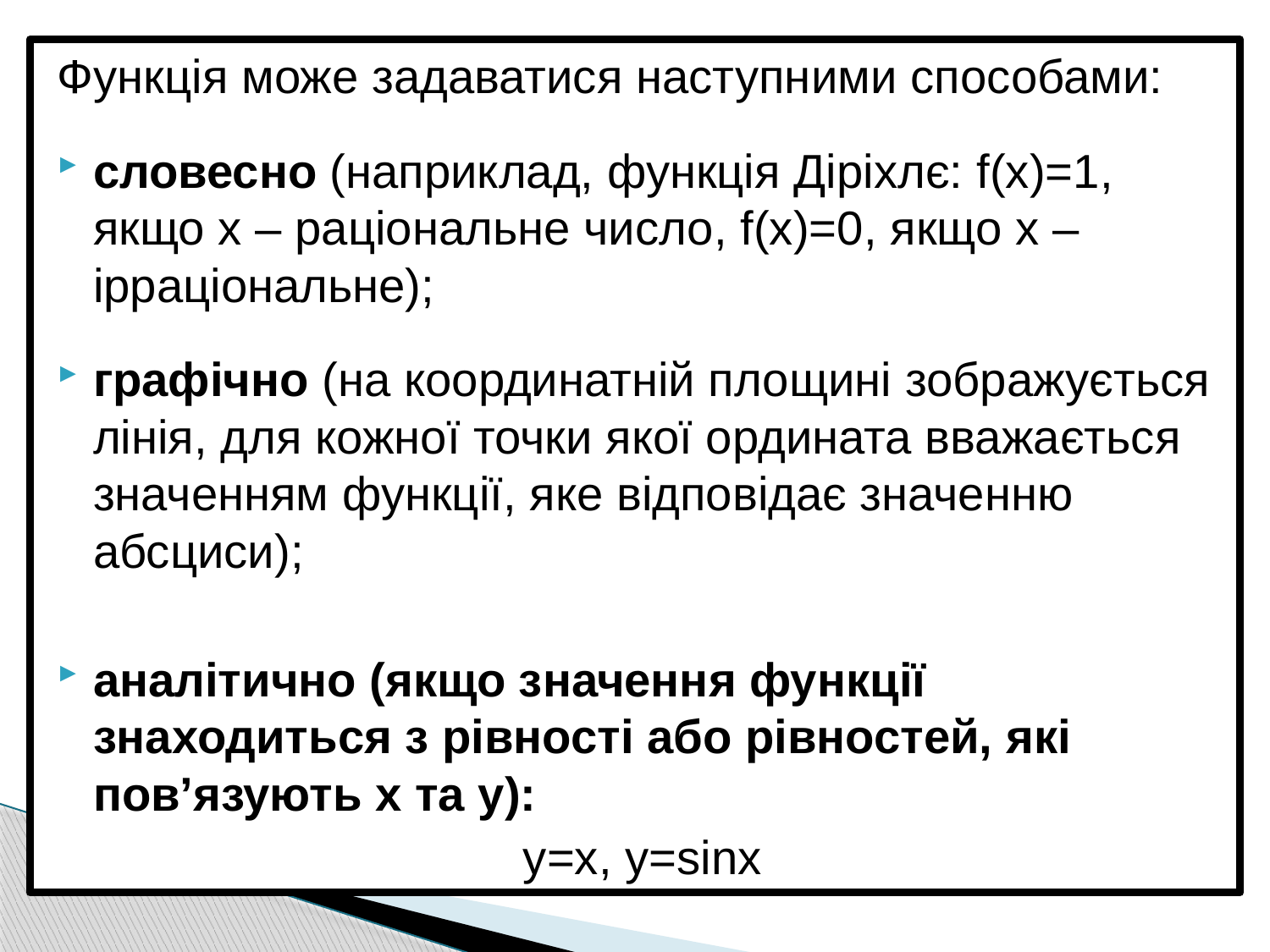

Функція може задаватися наступними способами:

словесно (наприклад, функція Діріхлє: f(x)=1, якщо x – раціональне число, f(x)=0, якщо x – ірраціональне);

графічно (на координатній площині зображується лінія, для кожної точки якої ордината вважається значенням функції, яке відповідає значенню абсциси);

аналітично (якщо значення функції знаходиться з рівності або рівностей, які пов’язують x та y):
y=x, y=sinx